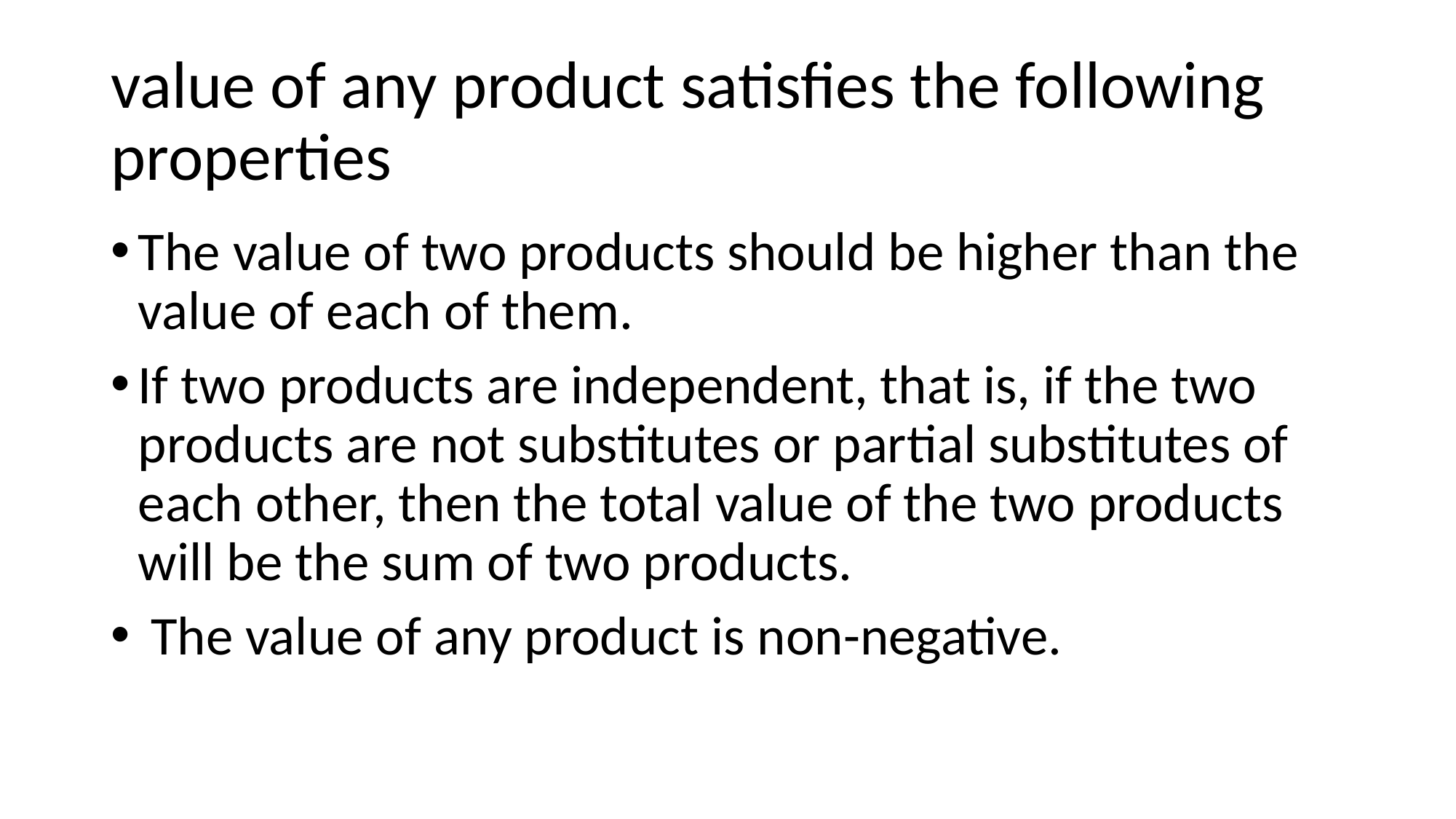

# value of any product satisfies the following properties
The value of two products should be higher than the value of each of them.
If two products are independent, that is, if the two products are not substitutes or partial substitutes of each other, then the total value of the two products will be the sum of two products.
 The value of any product is non-negative.